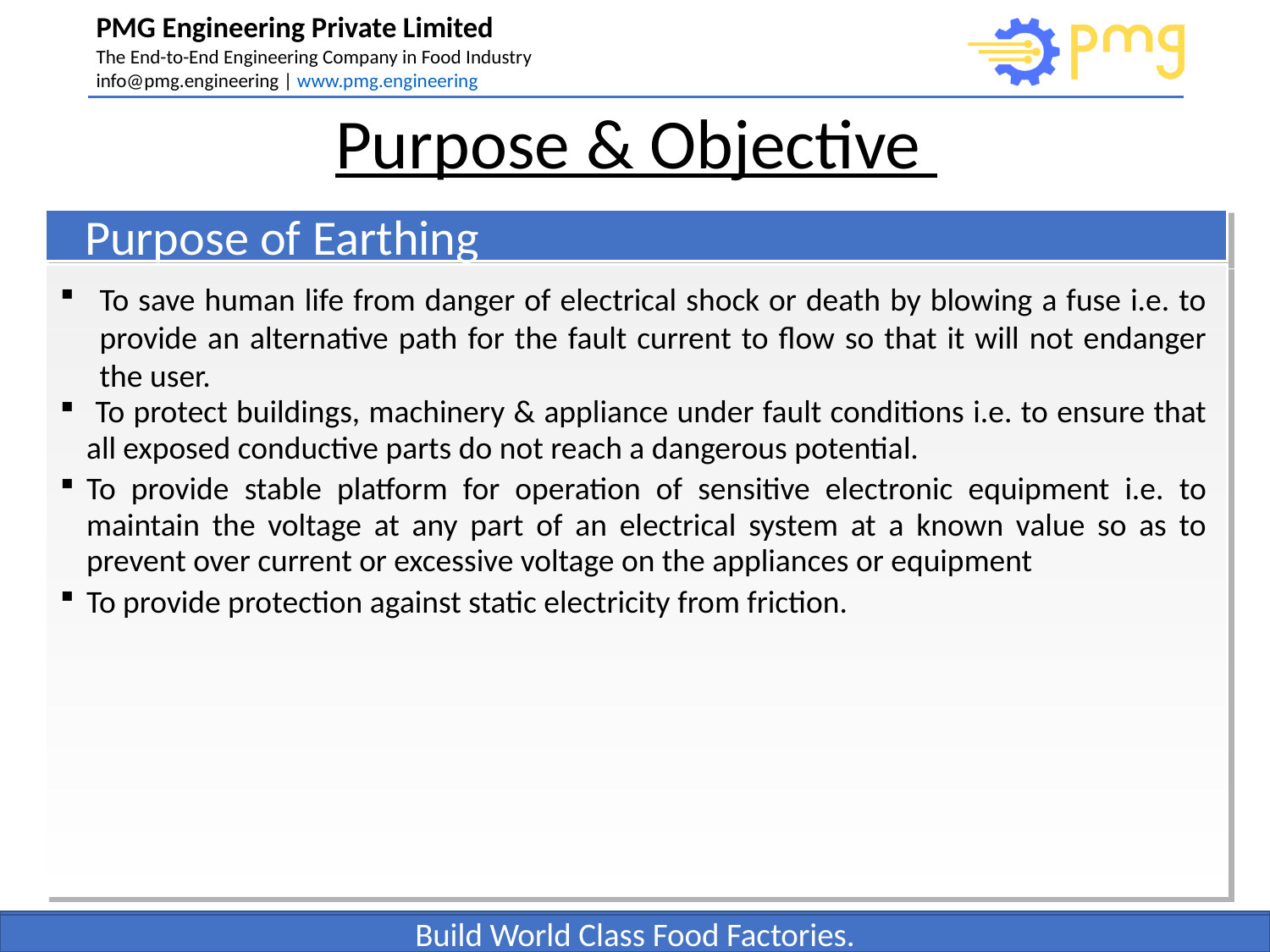

# Purpose & Objective
Purpose of Earthing
To save human life from danger of electrical shock or death by blowing a fuse i.e. to provide an alternative path for the fault current to flow so that it will not endanger the user.
 To protect buildings, machinery & appliance under fault conditions i.e. to ensure that all exposed conductive parts do not reach a dangerous potential.
To provide stable platform for operation of sensitive electronic equipment i.e. to maintain the voltage at any part of an electrical system at a known value so as to prevent over current or excessive voltage on the appliances or equipment
To provide protection against static electricity from friction.